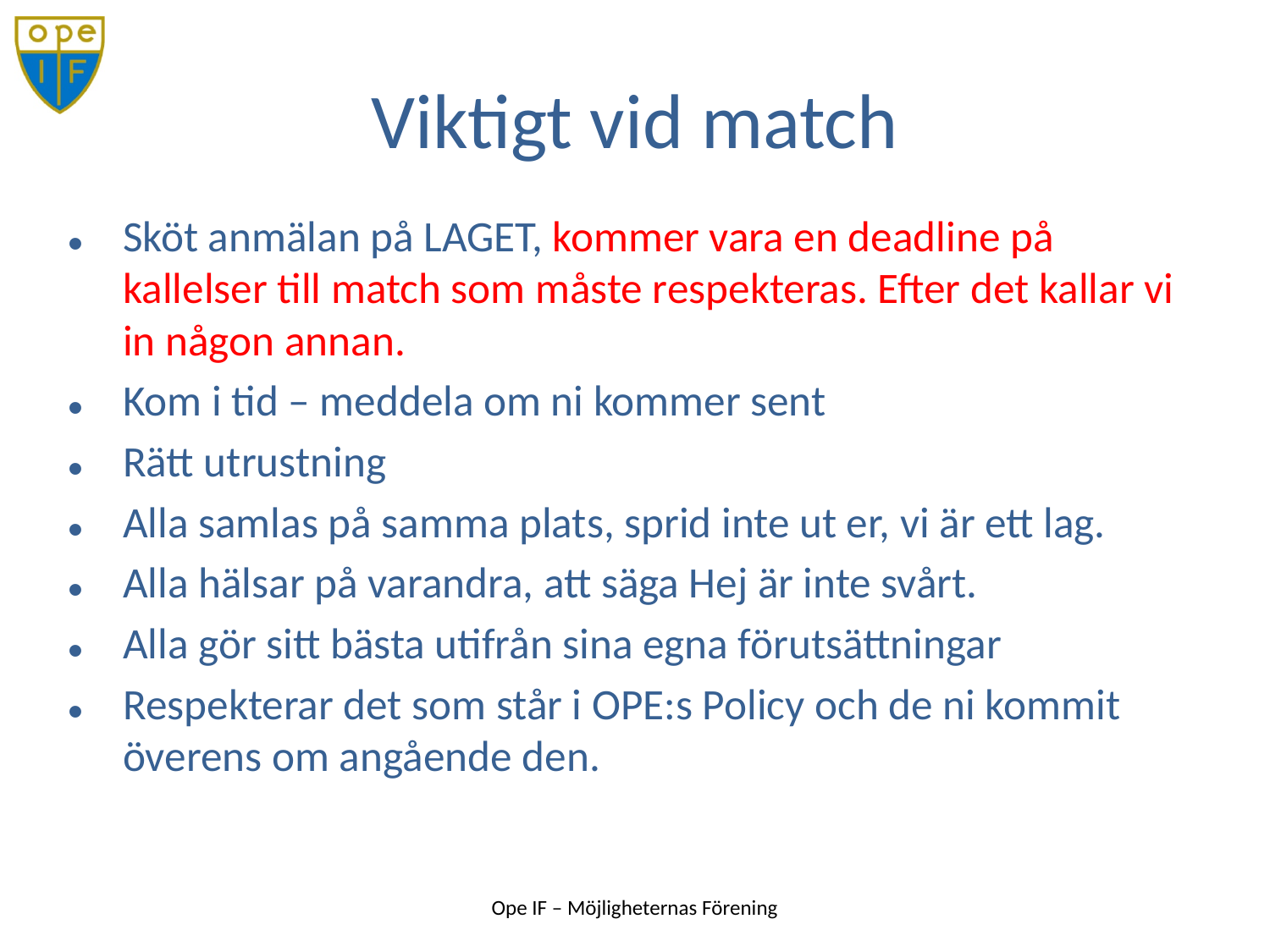

Sköt anmälan på LAGET, kommer vara en deadline på kallelser till match som måste respekteras. Efter det kallar vi in någon annan.
Kom i tid – meddela om ni kommer sent
Rätt utrustning
Alla samlas på samma plats, sprid inte ut er, vi är ett lag.
Alla hälsar på varandra, att säga Hej är inte svårt.
Alla gör sitt bästa utifrån sina egna förutsättningar
Respekterar det som står i OPE:s Policy och de ni kommit överens om angående den.

# Viktigt vid match